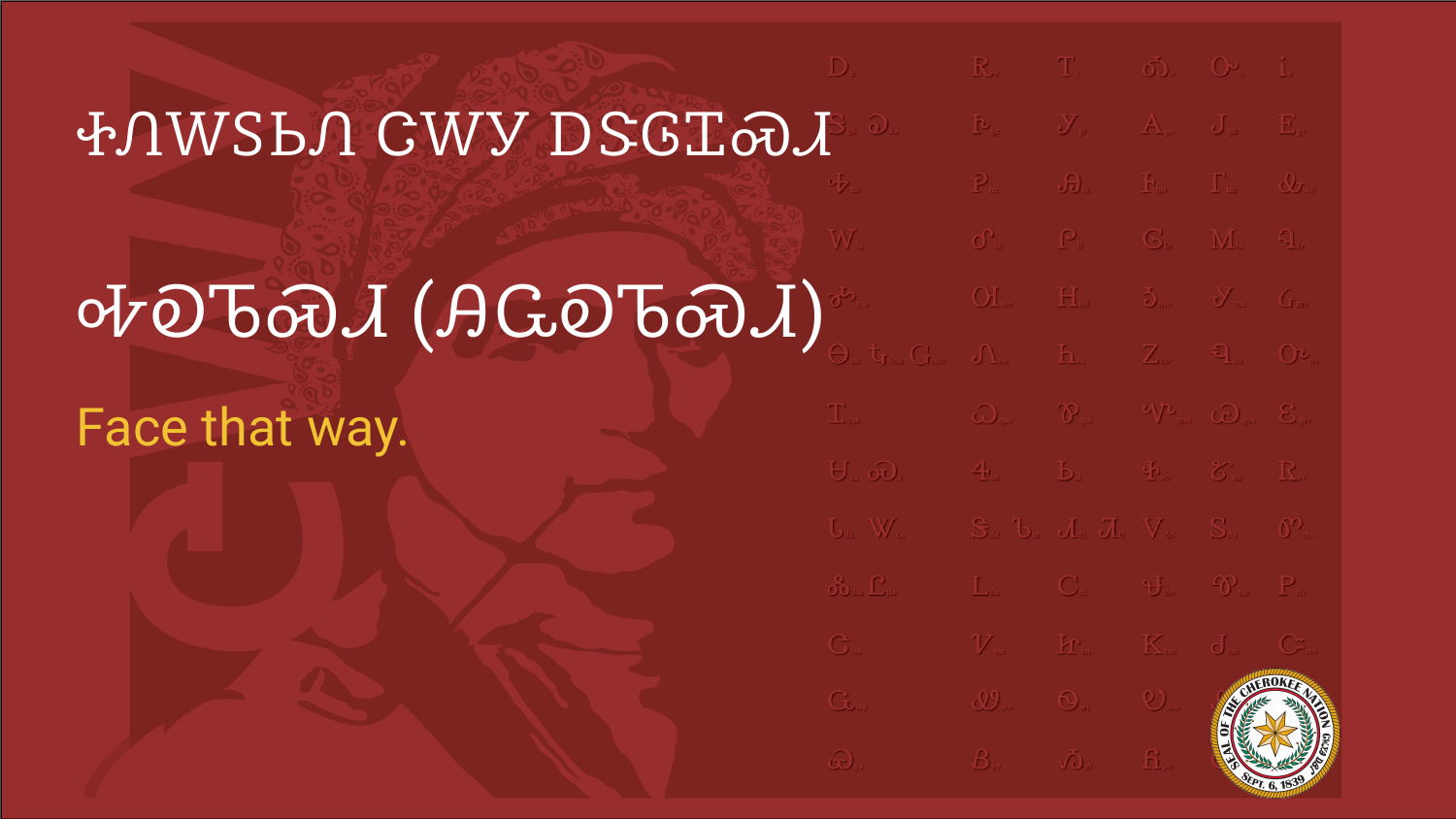

# ᏐᏁᎳᏚᏏᏁ ᏣᎳᎩ ᎠᏕᎶᏆᏍᏗ
ᎭᎧᏖᏍᏗ (ᎯᏩᎧᏖᏍᏗ)
Face that way.